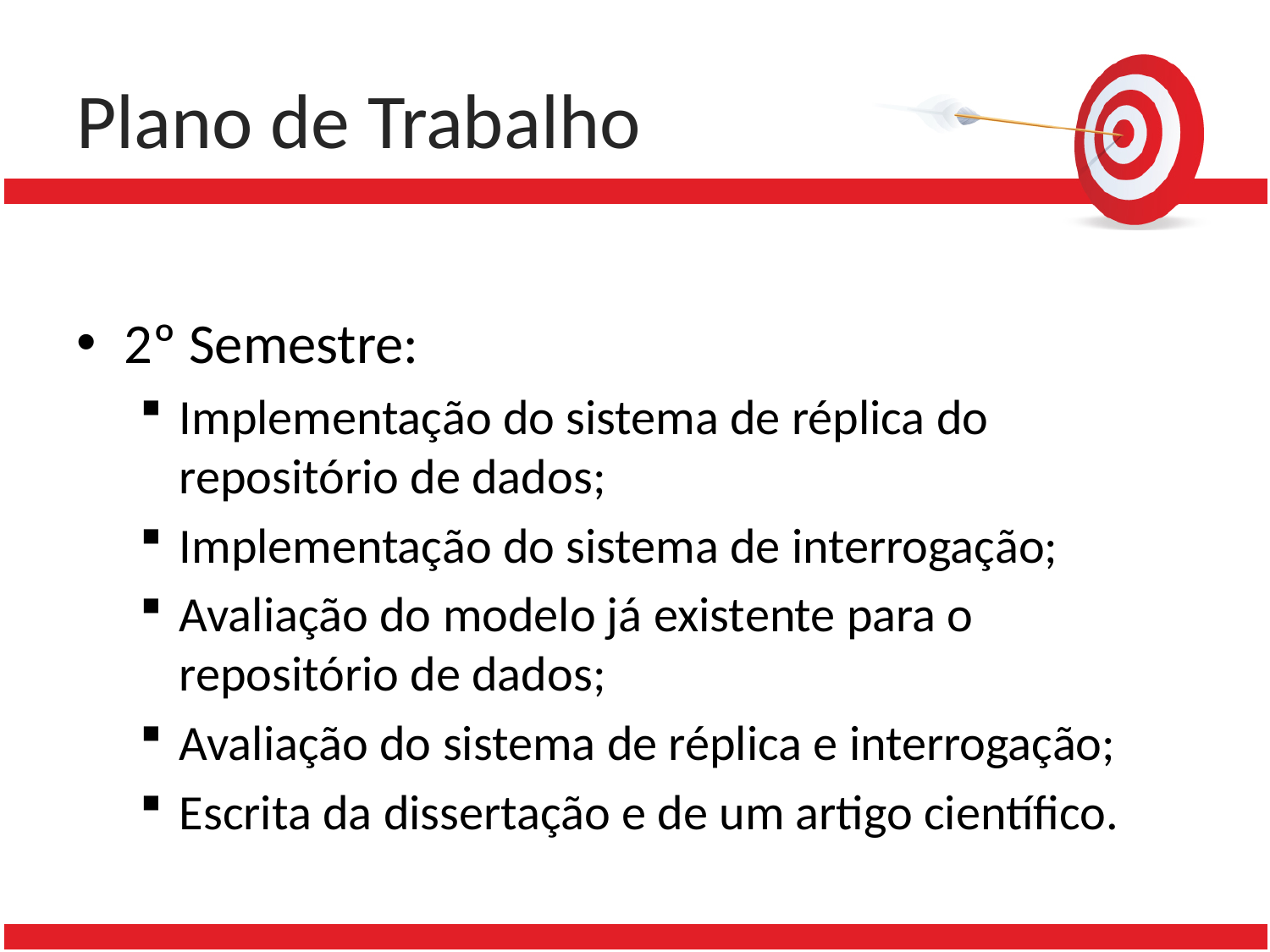

# Plano de Trabalho

2º Semestre:
Implementação do sistema de réplica do repositório de dados;
Implementação do sistema de interrogação;
Avaliação do modelo já existente para o repositório de dados;
Avaliação do sistema de réplica e interrogação;
Escrita da dissertação e de um artigo científico.